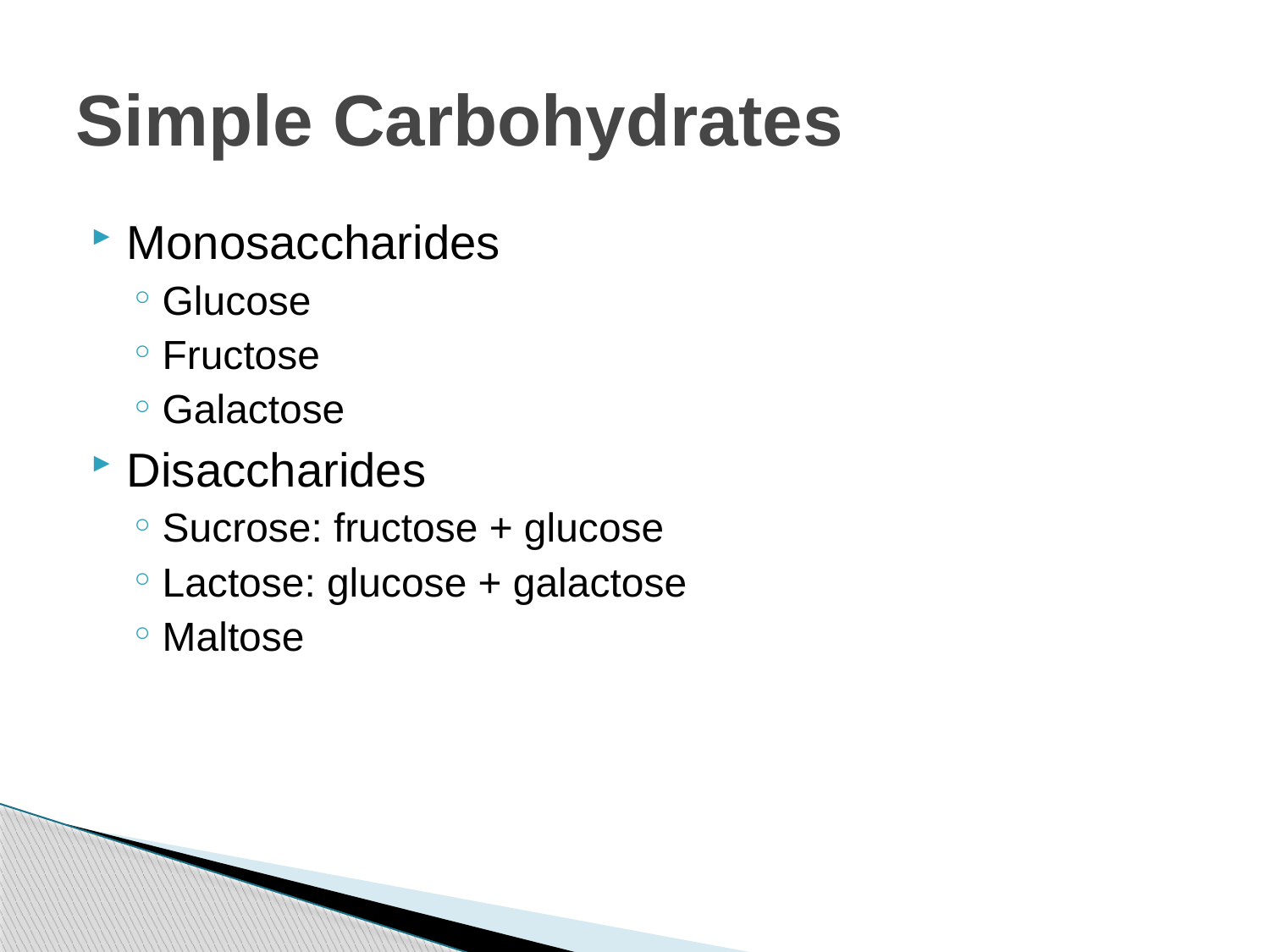

# Simple Carbohydrates
Monosaccharides
Glucose
Fructose
Galactose
Disaccharides
Sucrose: fructose + glucose
Lactose: glucose + galactose
Maltose